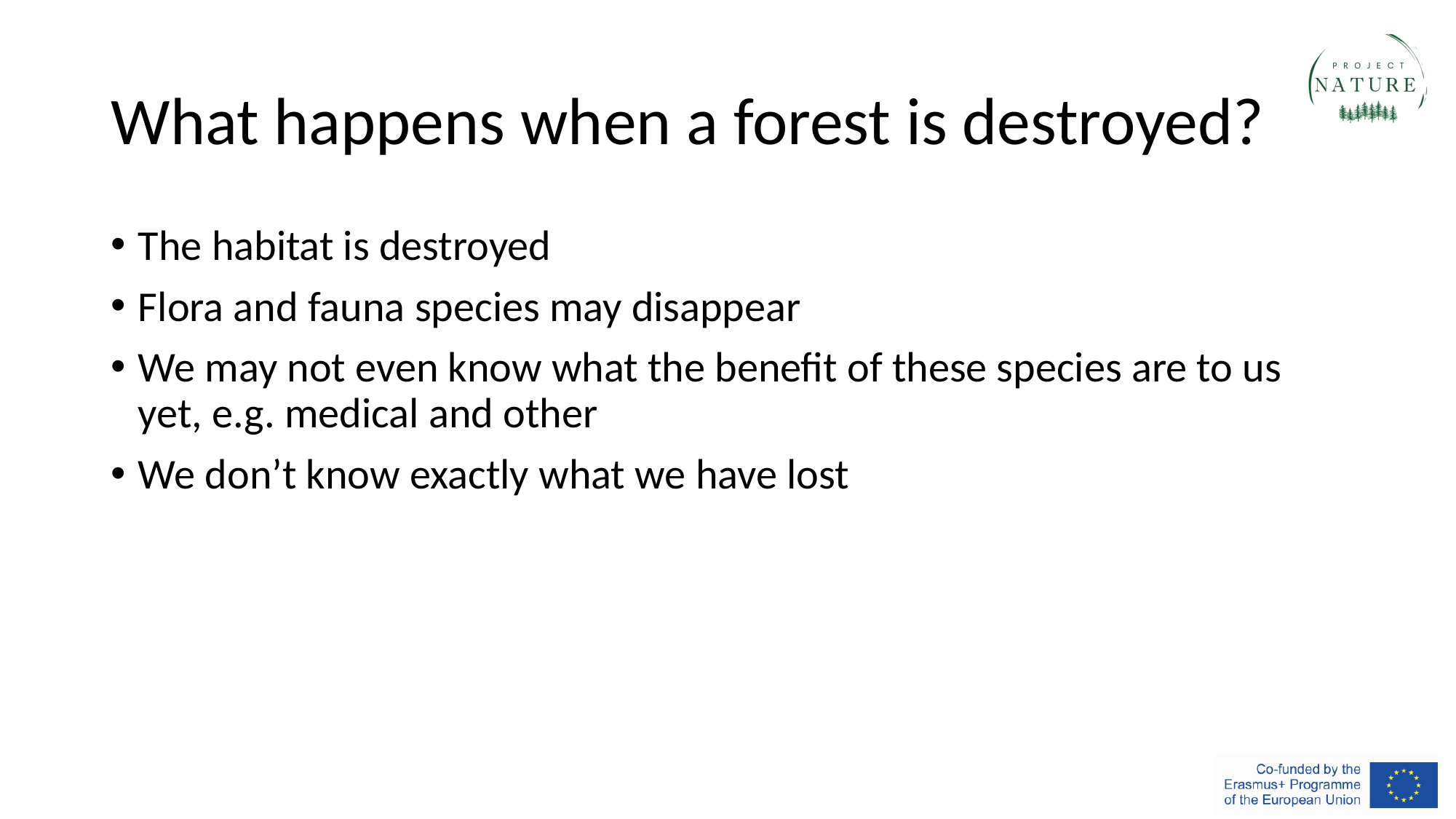

# What happens when a forest is destroyed?
The habitat is destroyed
Flora and fauna species may disappear
We may not even know what the benefit of these species are to us yet, e.g. medical and other
We don’t know exactly what we have lost